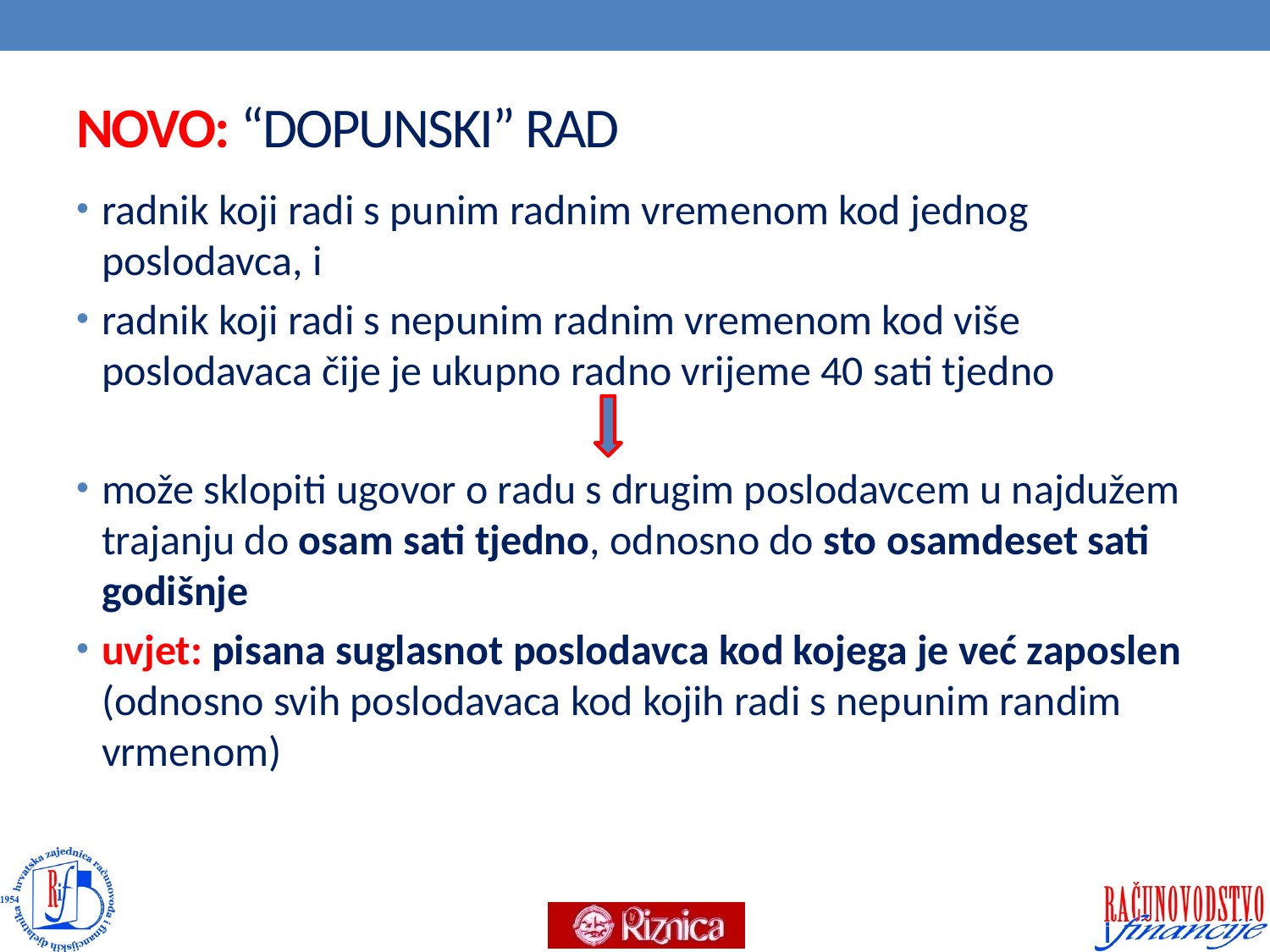

# NOVO: “DOPUNSKI” RAD
radnik koji radi s punim radnim vremenom kod jednog poslodavca, i
radnik koji radi s nepunim radnim vremenom kod više poslodavaca čije je ukupno radno vrijeme 40 sati tjedno

može sklopiti ugovor o radu s drugim poslodavcem u najdužem trajanju do osam sati tjedno, odnosno do sto osamdeset sati godišnje
uvjet: pisana suglasnot poslodavca kod kojega je već zaposlen (odnosno svih poslodavaca kod kojih radi s nepunim randim vrmenom)